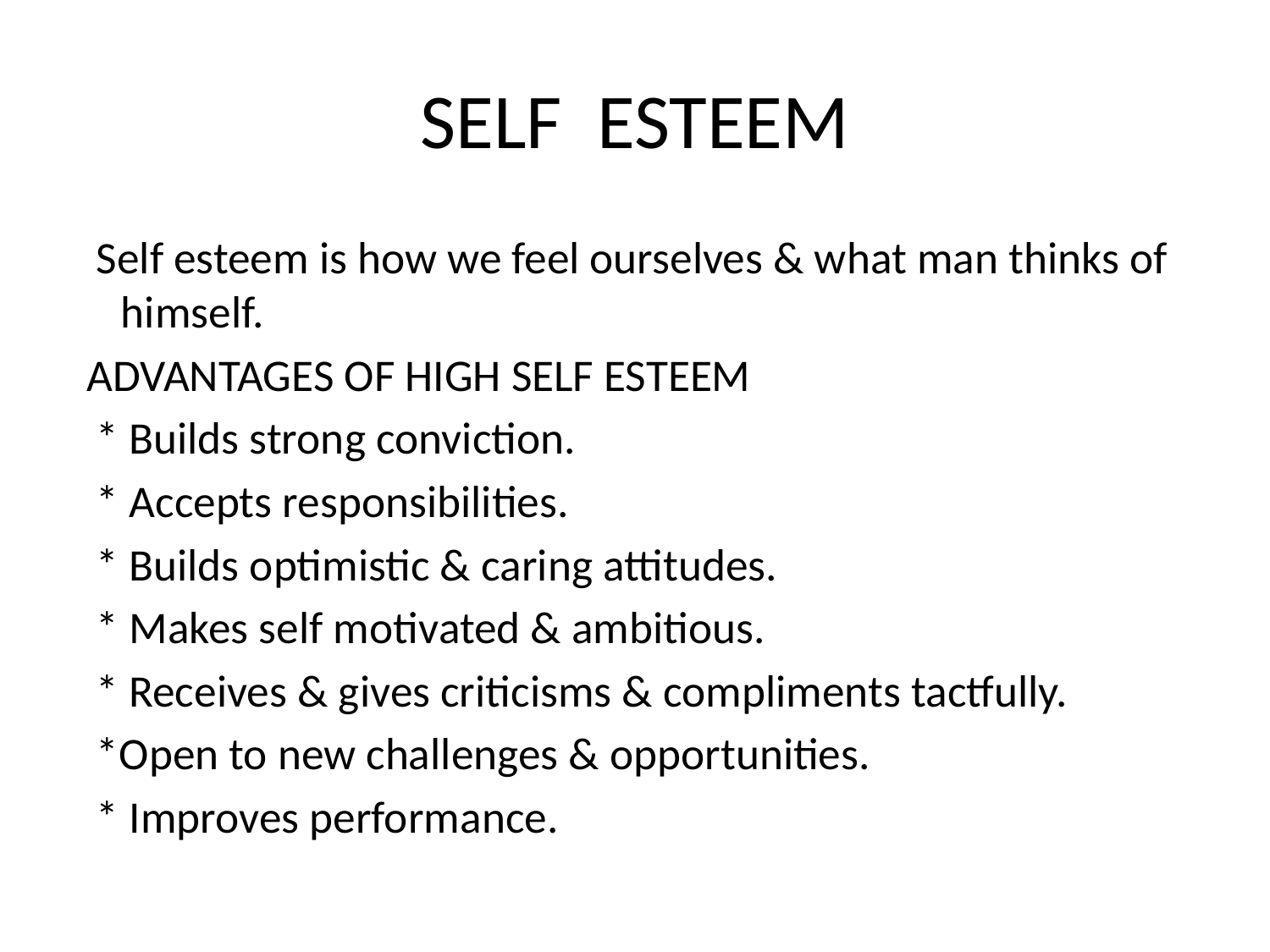

# SELF  ESTEEM
  Self esteem is how we feel ourselves & what man thinks of himself.
 ADVANTAGES OF HIGH SELF ESTEEM
  * Builds strong conviction.
  * Accepts responsibilities.
  * Builds optimistic & caring attitudes.
  * Makes self motivated & ambitious.
  * Receives & gives criticisms & compliments tactfully.
  *Open to new challenges & opportunities.
  * Improves performance.